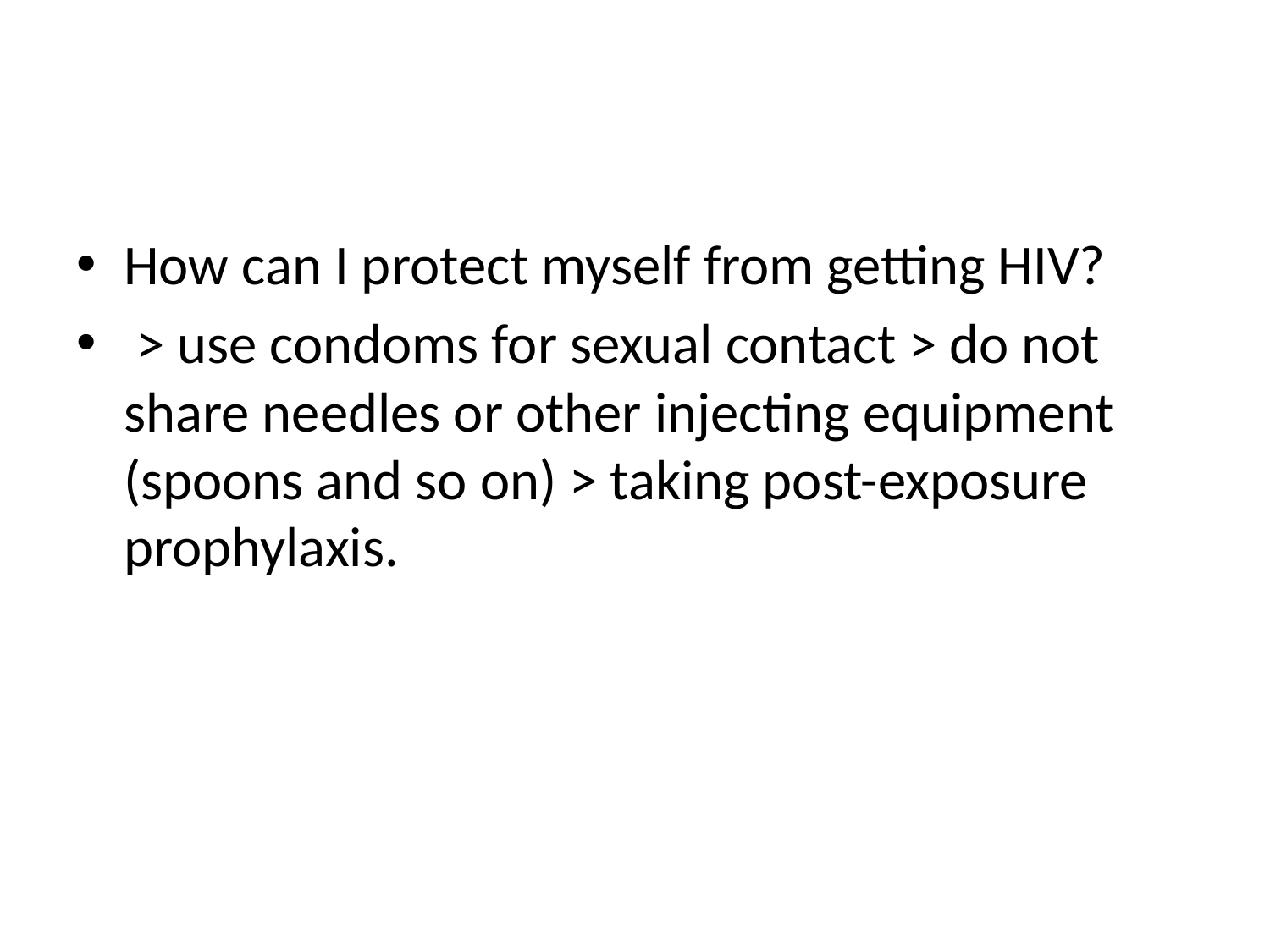

#
How can I protect myself from getting HIV?
 > use condoms for sexual contact > do not share needles or other injecting equipment (spoons and so on) > taking post-exposure prophylaxis.